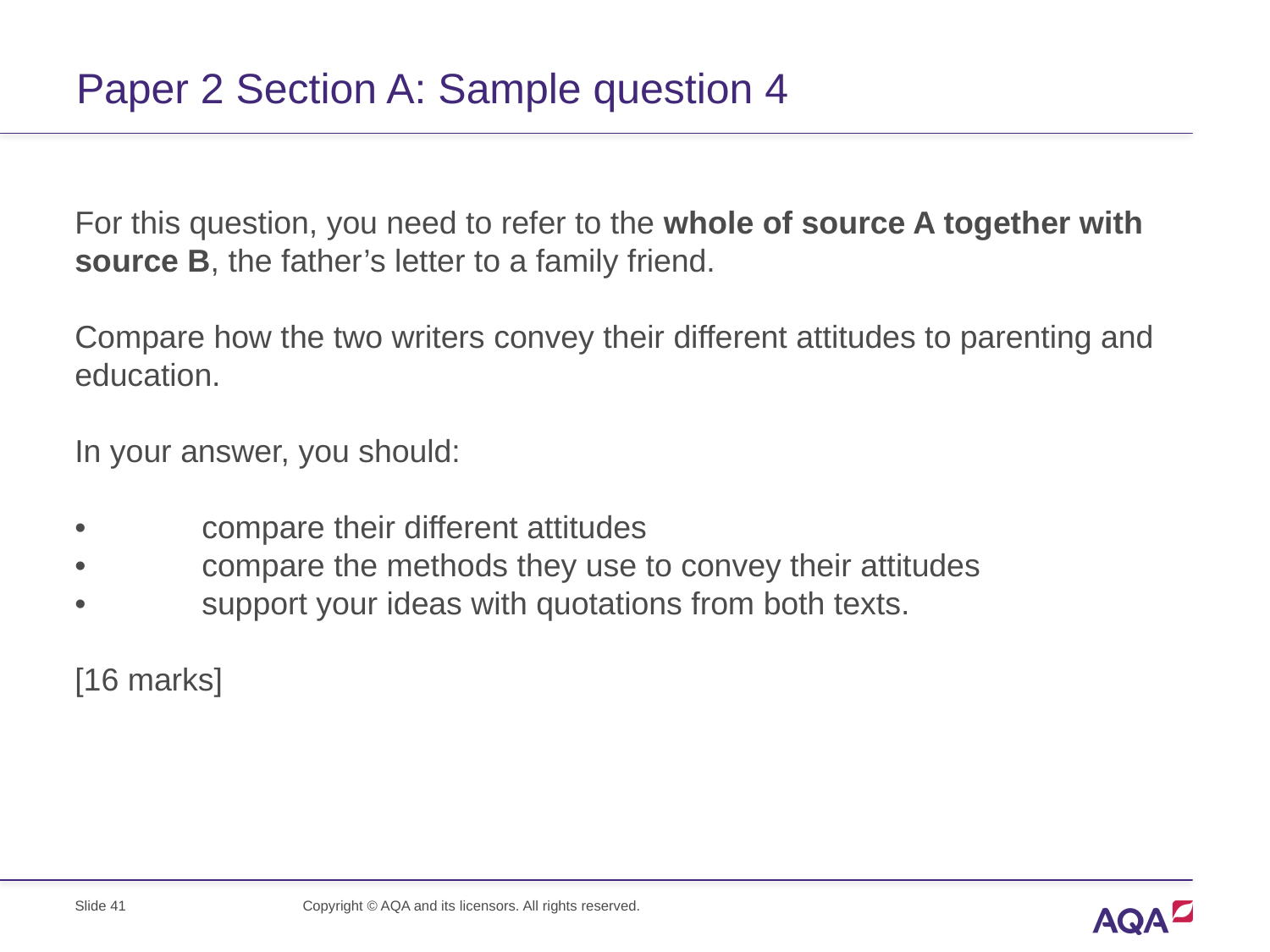

# Paper 2 Section A: Sample question 4
For this question, you need to refer to the whole of source A together with source B, the father’s letter to a family friend.

Compare how the two writers convey their different attitudes to parenting and education.

In your answer, you should:

•	compare their different attitudes
•	compare the methods they use to convey their attitudes
•	support your ideas with quotations from both texts.

[16 marks]

Slide 41
Copyright © AQA and its licensors. All rights reserved.